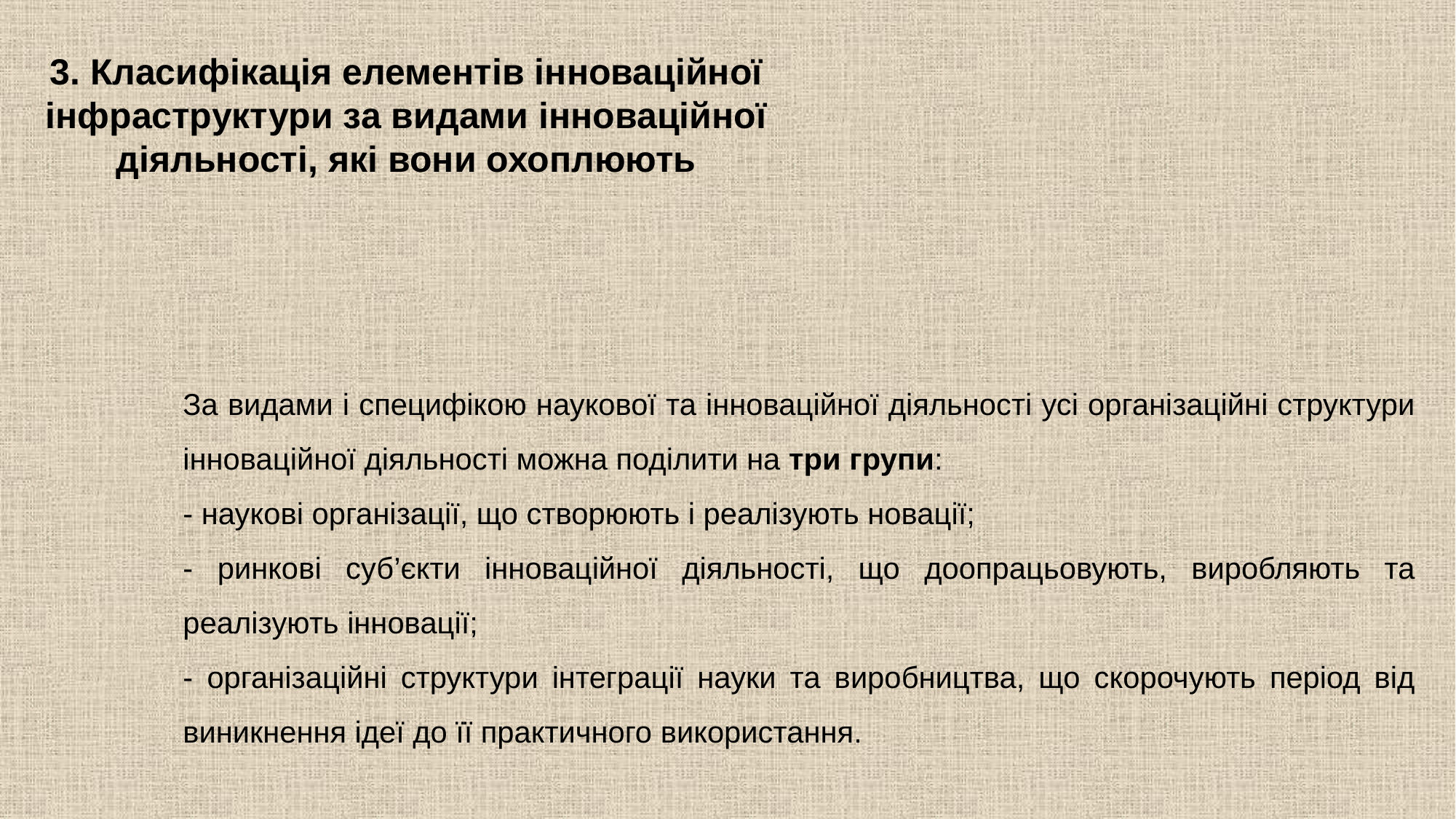

3. Класифікація елементів інноваційної інфраструктури за видами інноваційної діяльності, які вони охоплюють
За видами і специфікою наукової та інноваційної діяльності усі організаційні структури інноваційної діяльності можна поділити на три групи:
- наукові організації, що створюють і реалізують новації;
- ринкові суб’єкти інноваційної діяльності, що доопрацьовують, виробляють та реалізують інновації;
- організаційні структури інтеграції науки та виробництва, що скорочують період від виникнення ідеї до її практичного використання.